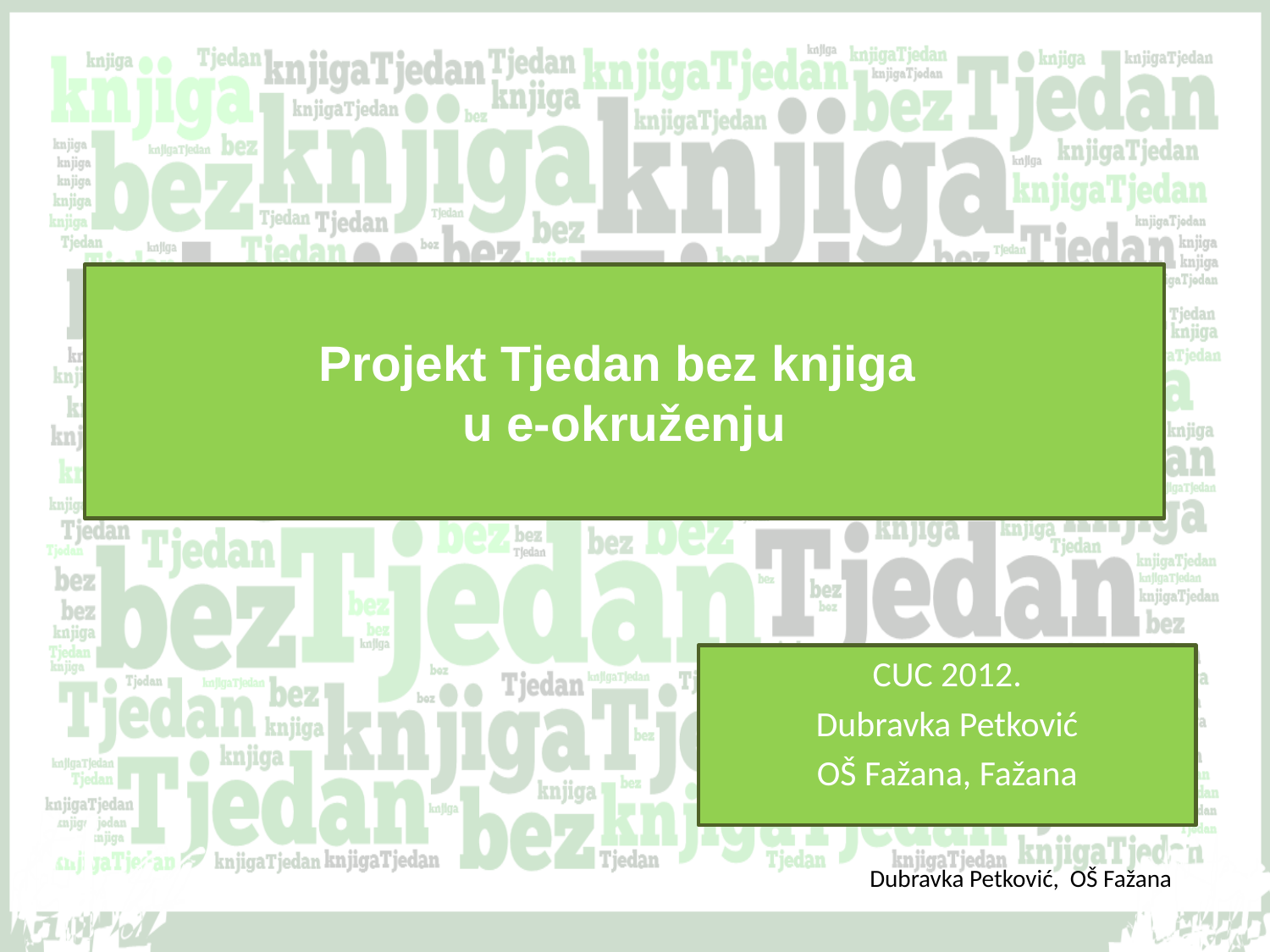

# Projekt Tjedan bez knjiga u e-okruženju
CUC 2012.
Dubravka Petković
OŠ Fažana, Fažana